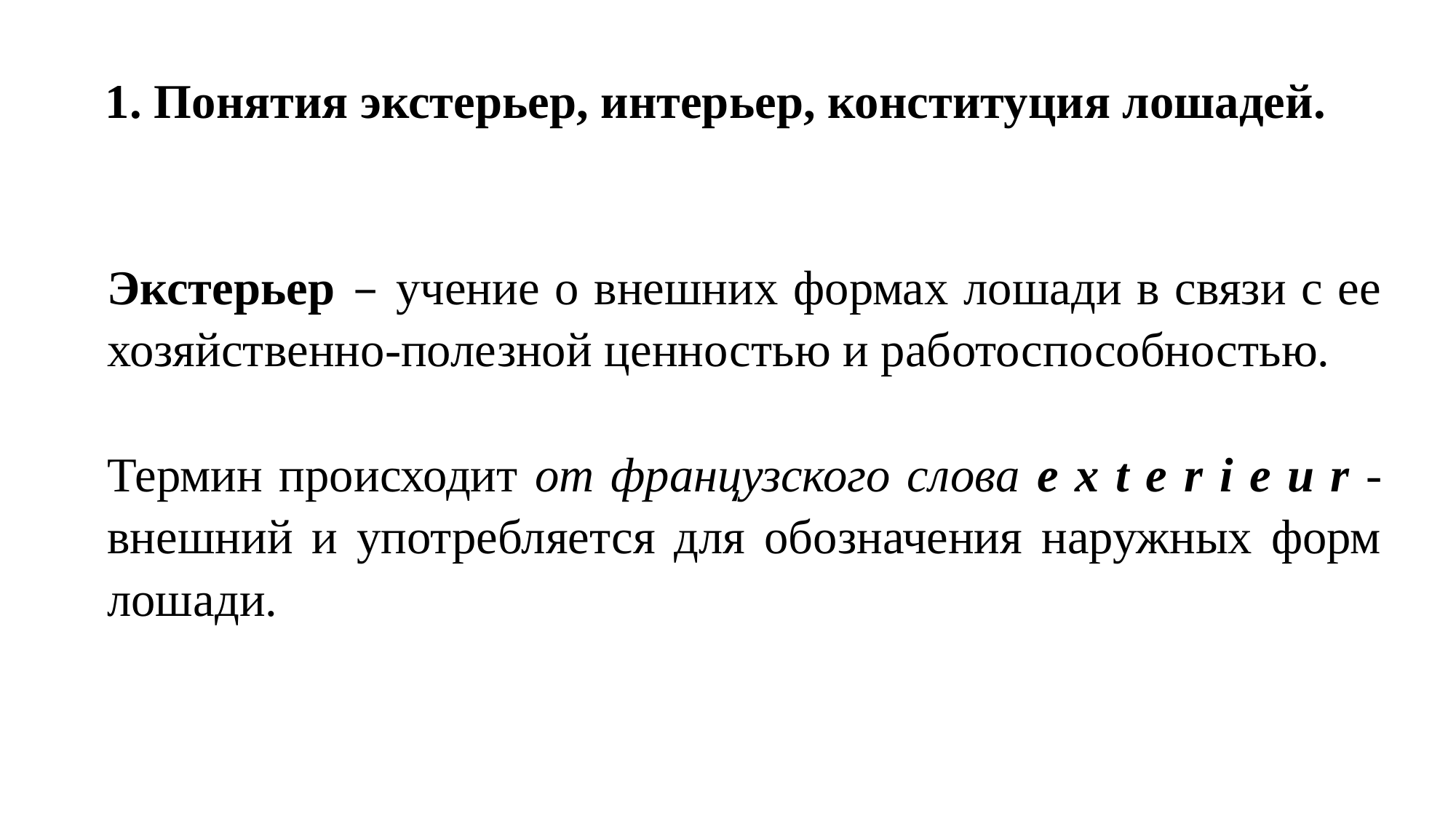

1. Понятия экстерьер, интерьер, конституция лошадей.
Экстерьер – учение о внешних формах лошади в связи с ее хозяйственно-полезной ценностью и работоспособностью.

Термин происходит от французского слова e x t e r i e u r - внешний и употребляется для обозначения наружных форм лошади.